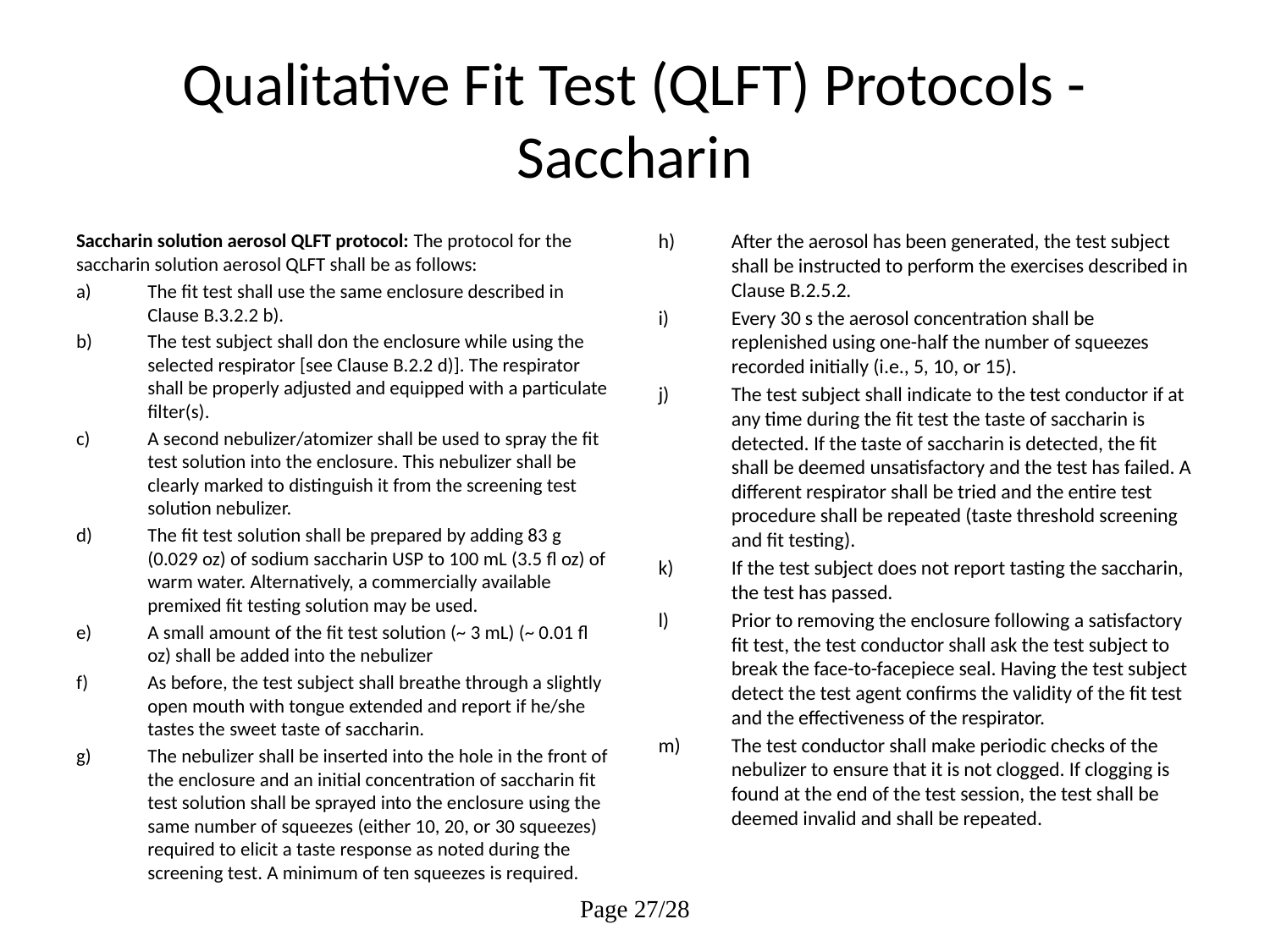

# Qualitative Fit Test (QLFT) Protocols - Saccharin
Saccharin solution aerosol QLFT protocol: The protocol for the saccharin solution aerosol QLFT shall be as follows:
The fit test shall use the same enclosure described in Clause B.3.2.2 b).
The test subject shall don the enclosure while using the selected respirator [see Clause B.2.2 d)]. The respirator shall be properly adjusted and equipped with a particulate filter(s).
A second nebulizer/atomizer shall be used to spray the fit test solution into the enclosure. This nebulizer shall be clearly marked to distinguish it from the screening test solution nebulizer.
The fit test solution shall be prepared by adding 83 g (0.029 oz) of sodium saccharin USP to 100 mL (3.5 fl oz) of warm water. Alternatively, a commercially available premixed fit testing solution may be used.
A small amount of the fit test solution (~ 3 mL) (~ 0.01 fl oz) shall be added into the nebulizer
As before, the test subject shall breathe through a slightly open mouth with tongue extended and report if he/she tastes the sweet taste of saccharin.
The nebulizer shall be inserted into the hole in the front of the enclosure and an initial concentration of saccharin fit test solution shall be sprayed into the enclosure using the same number of squeezes (either 10, 20, or 30 squeezes) required to elicit a taste response as noted during the screening test. A minimum of ten squeezes is required.
After the aerosol has been generated, the test subject shall be instructed to perform the exercises described in Clause B.2.5.2.
Every 30 s the aerosol concentration shall be replenished using one-half the number of squeezes recorded initially (i.e., 5, 10, or 15).
The test subject shall indicate to the test conductor if at any time during the fit test the taste of saccharin is detected. If the taste of saccharin is detected, the fit shall be deemed unsatisfactory and the test has failed. A different respirator shall be tried and the entire test procedure shall be repeated (taste threshold screening and fit testing).
If the test subject does not report tasting the saccharin, the test has passed.
Prior to removing the enclosure following a satisfactory fit test, the test conductor shall ask the test subject to break the face-to-facepiece seal. Having the test subject detect the test agent confirms the validity of the fit test and the effectiveness of the respirator.
The test conductor shall make periodic checks of the nebulizer to ensure that it is not clogged. If clogging is found at the end of the test session, the test shall be deemed invalid and shall be repeated.
Page 27/28